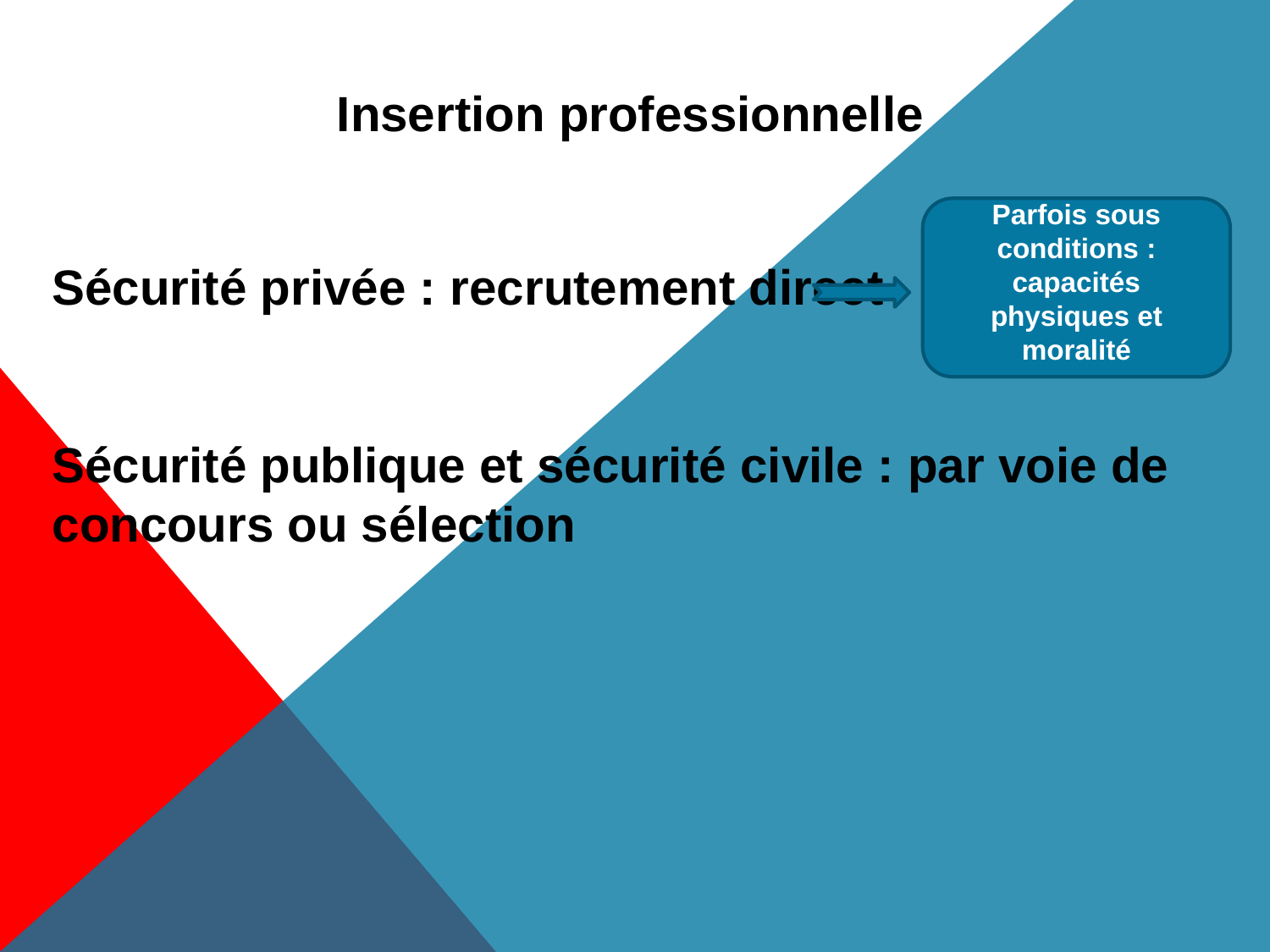

Insertion professionnelle

Sécurité privée : recrutement direct

Sécurité publique et sécurité civile : par voie de concours ou sélection

Parfois sous conditions : capacités physiques et moralité